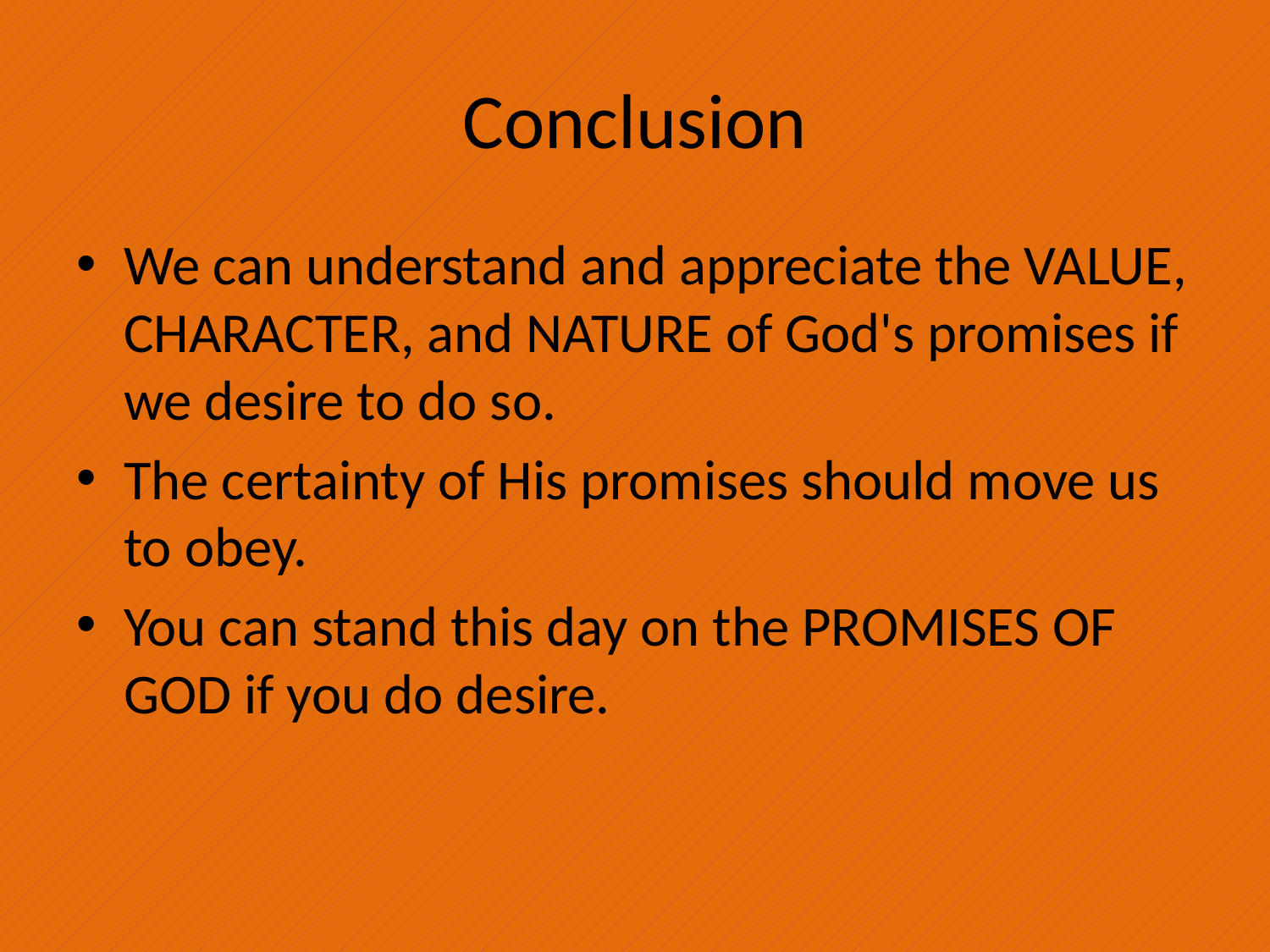

# Conclusion
We can understand and appreciate the VALUE, CHARACTER, and NATURE of God's promises if we desire to do so.
The certainty of His promises should move us to obey.
You can stand this day on the PROMISES OF GOD if you do desire.